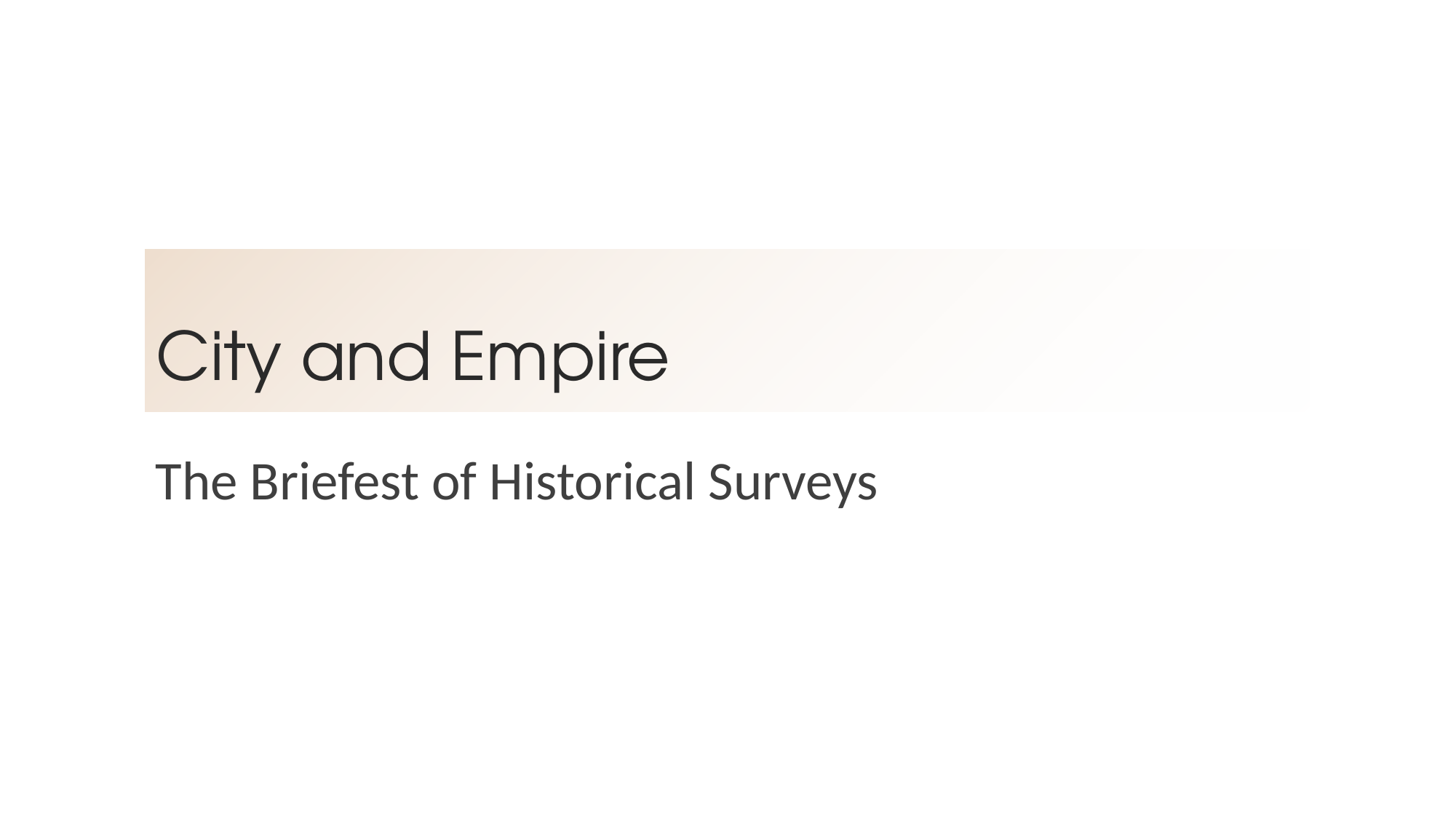

# City and Empire
The Briefest of Historical Surveys